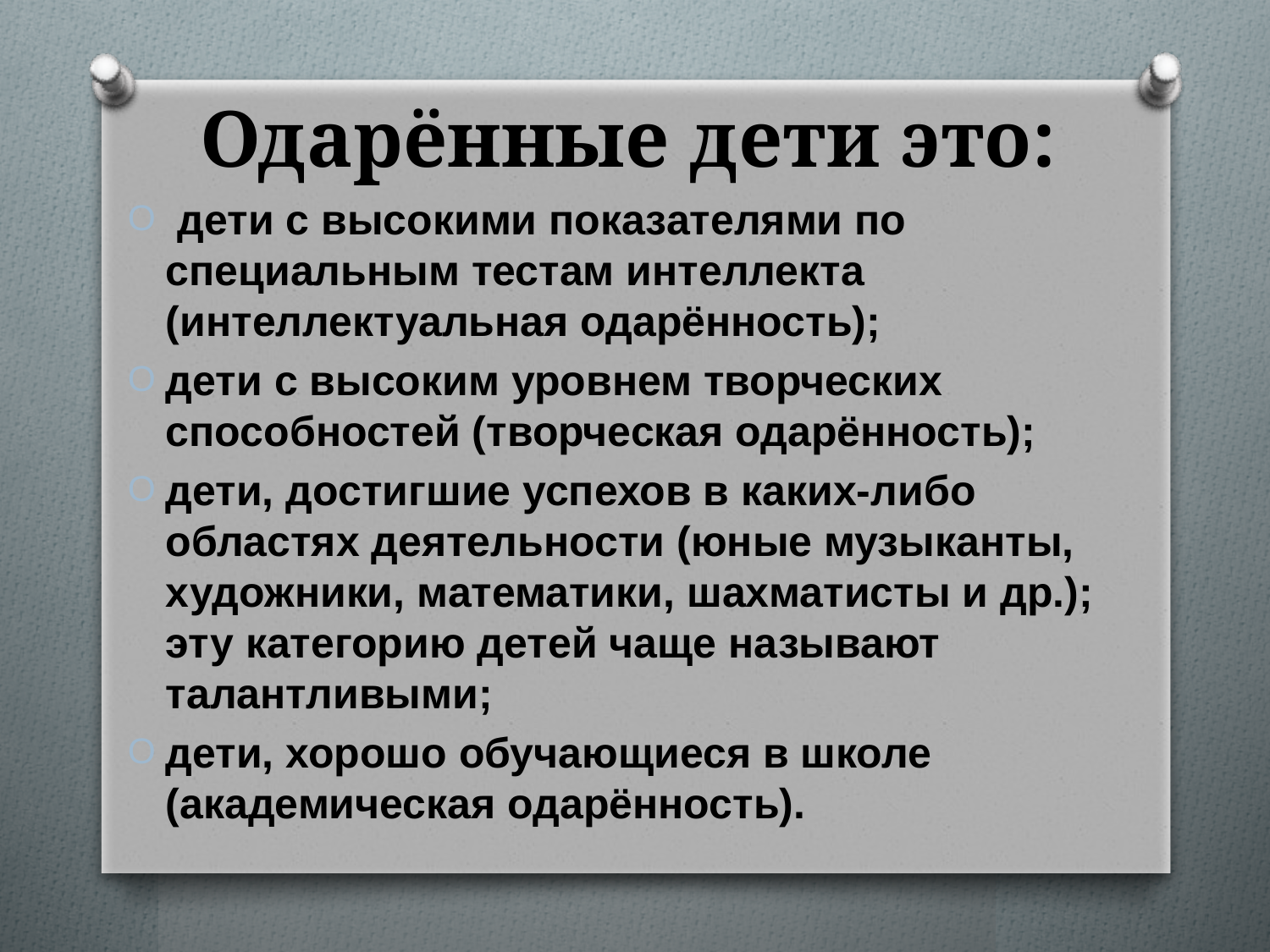

# Одарённые дети это:
 дети с высокими показателями по специальным тестам интеллекта (интеллектуальная одарённость);
дети с высоким уровнем творческих способностей (творческая одарённость);
дети, достигшие успехов в каких-либо областях деятельности (юные музыканты, художники, математики, шахматисты и др.); эту категорию детей чаще называют талантливыми;
дети, хорошо обучающиеся в школе (академическая одарённость).